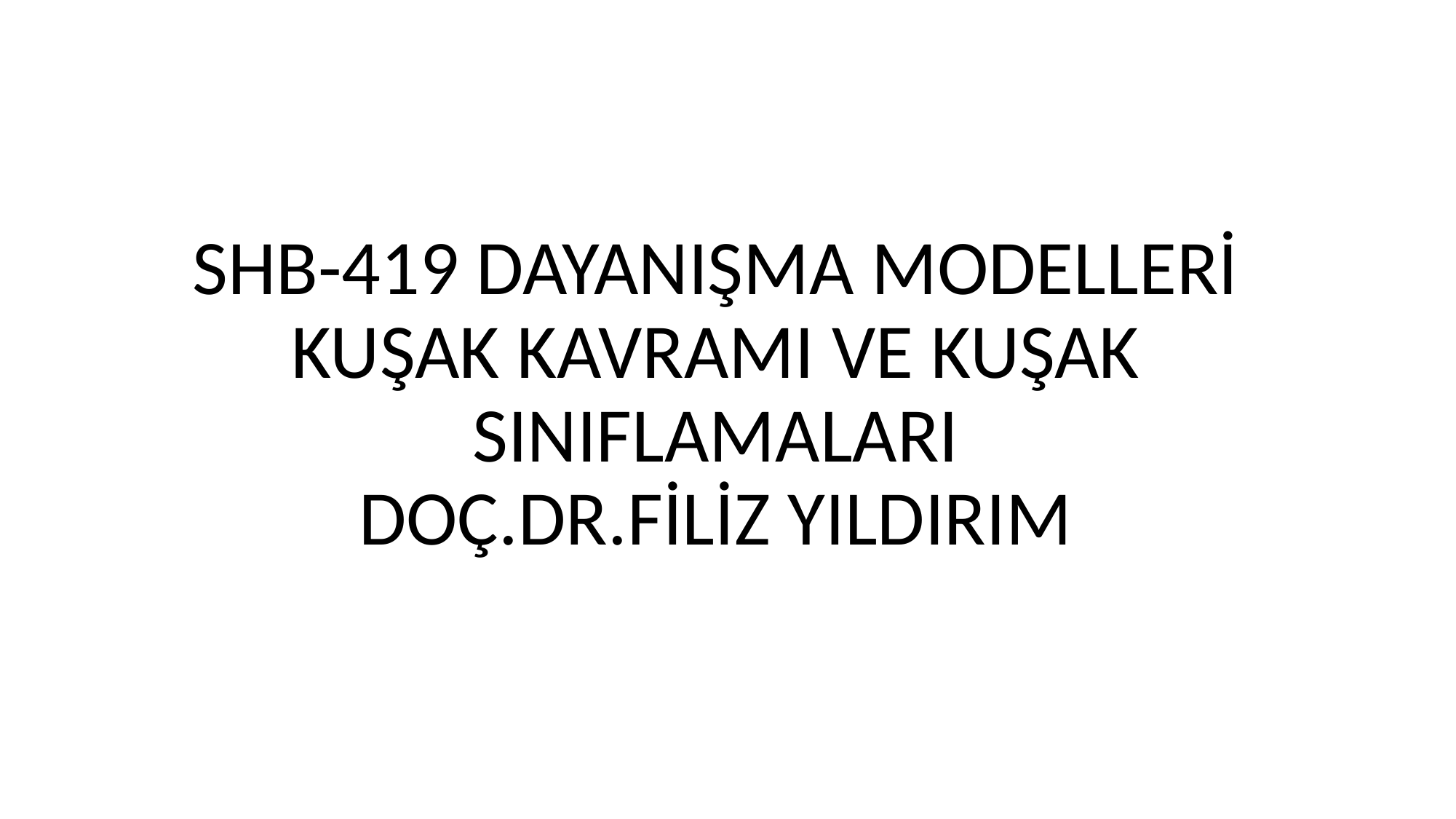

# SHB-419 DAYANIŞMA MODELLERİ KUŞAK KAVRAMI VE KUŞAK SINIFLAMALARI DOÇ.DR.FİLİZ YILDIRIM